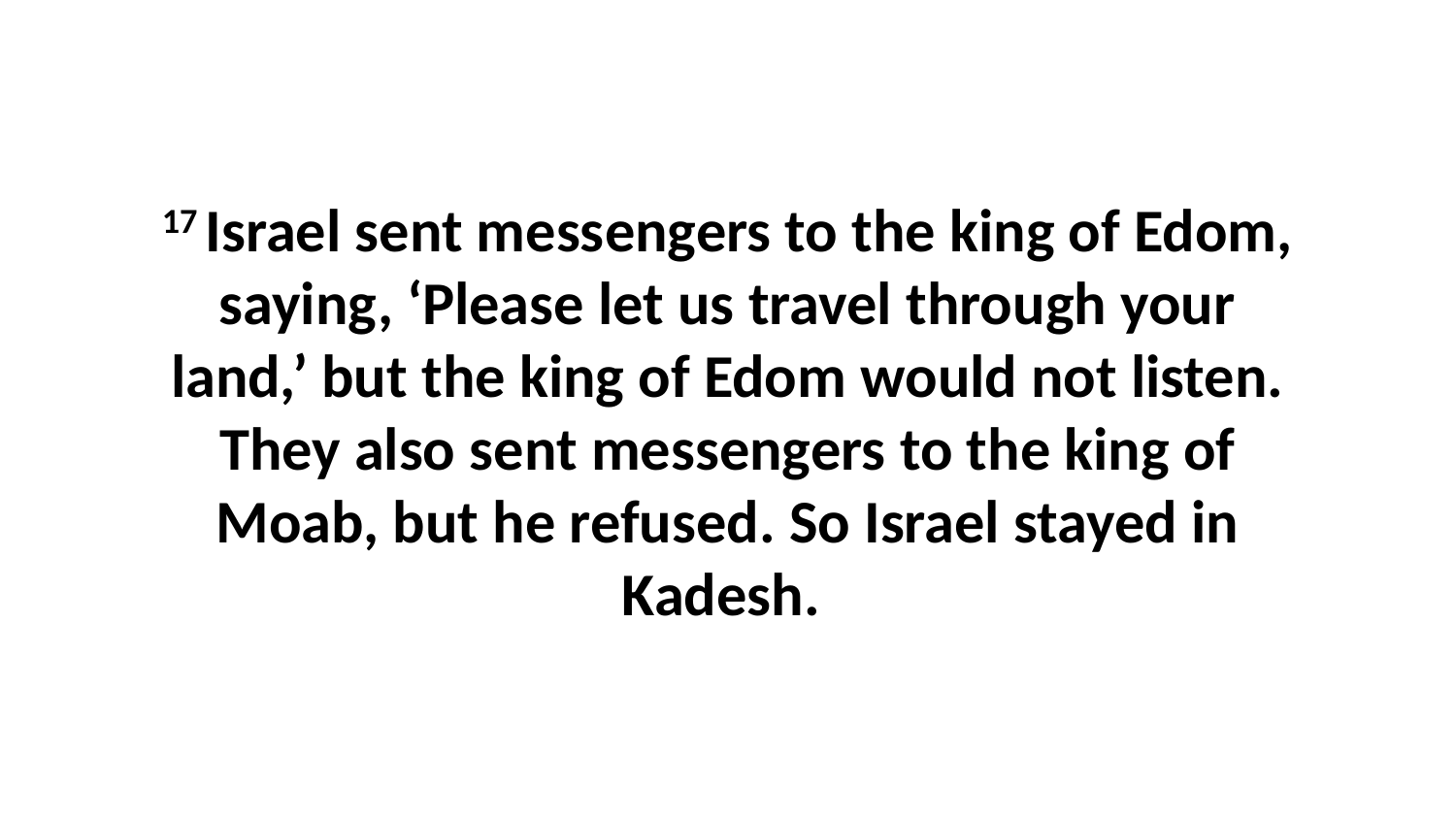

17 Israel sent messengers to the king of Edom, saying, ‘Please let us travel through your land,’ but the king of Edom would not listen. They also sent messengers to the king of Moab, but he refused. So Israel stayed in Kadesh.